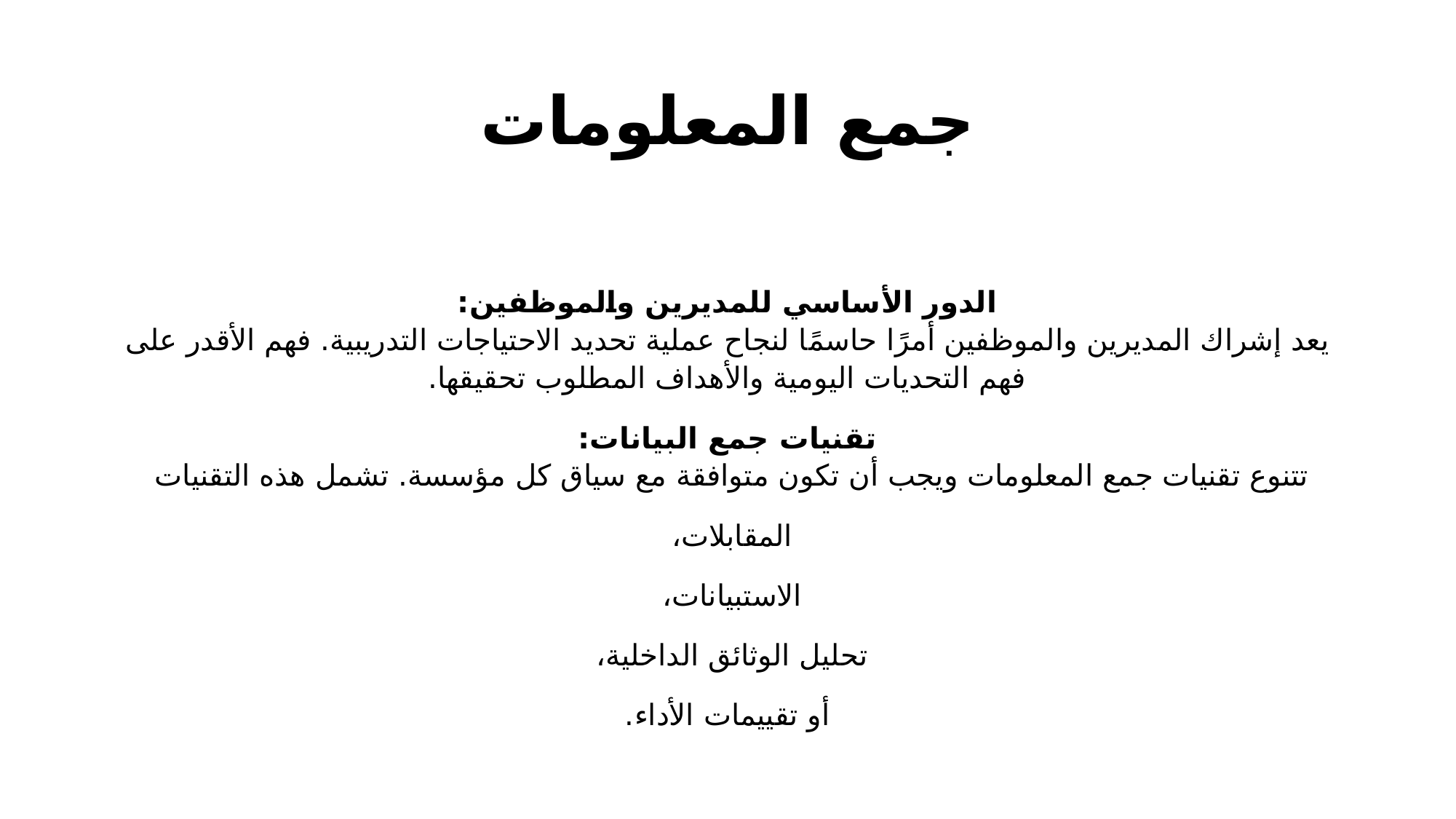

# جمع المعلومات

الدور الأساسي للمديرين والموظفين:
يعد إشراك المديرين والموظفين أمرًا حاسمًا لنجاح عملية تحديد الاحتياجات التدريبية. فهم الأقدر على فهم التحديات اليومية والأهداف المطلوب تحقيقها.
تقنيات جمع البيانات:
تتنوع تقنيات جمع المعلومات ويجب أن تكون متوافقة مع سياق كل مؤسسة. تشمل هذه التقنيات
المقابلات،
الاستبيانات،
تحليل الوثائق الداخلية،
أو تقييمات الأداء.